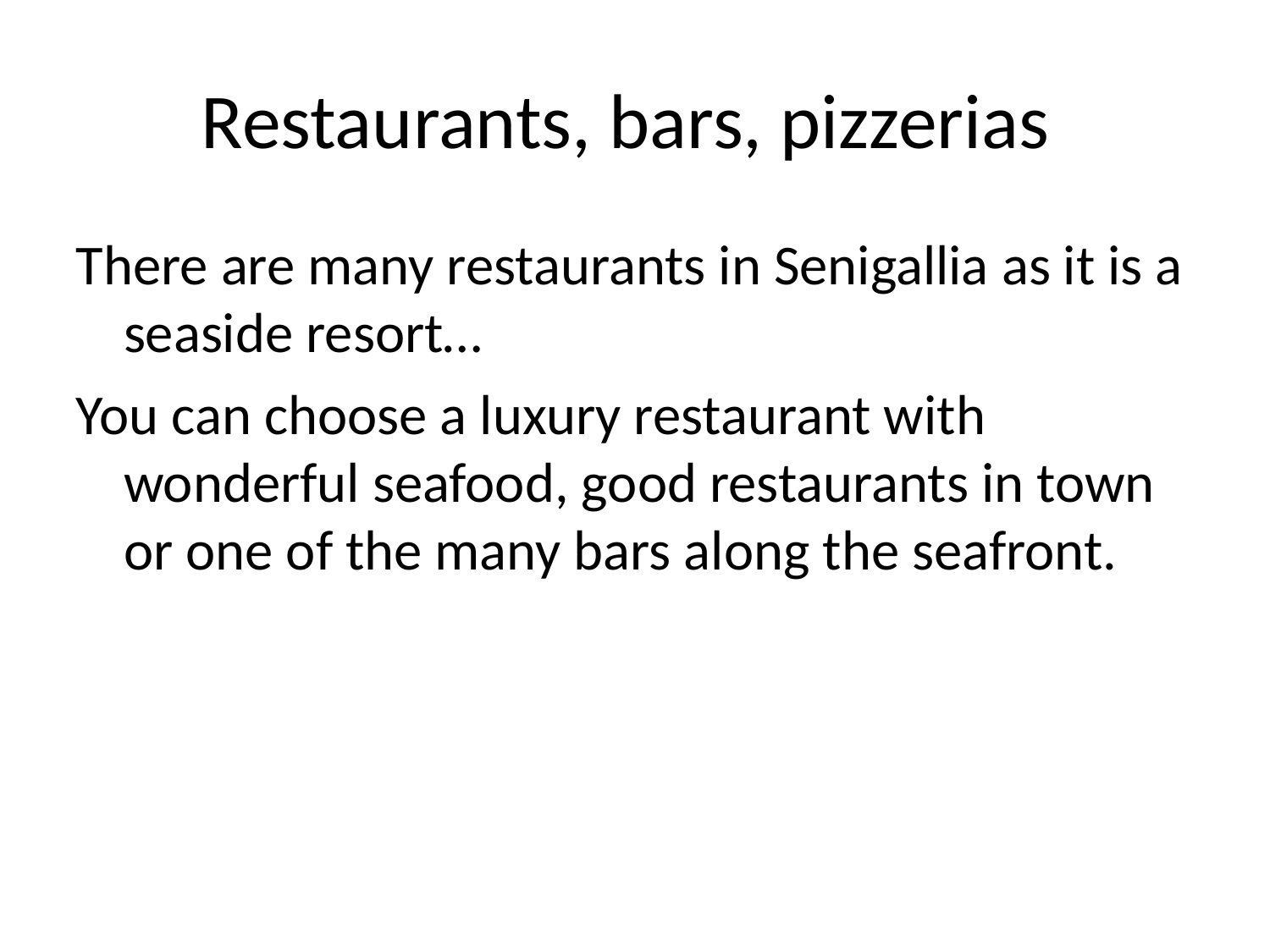

# Restaurants, bars, pizzerias
There are many restaurants in Senigallia as it is a seaside resort…
You can choose a luxury restaurant with wonderful seafood, good restaurants in town or one of the many bars along the seafront.